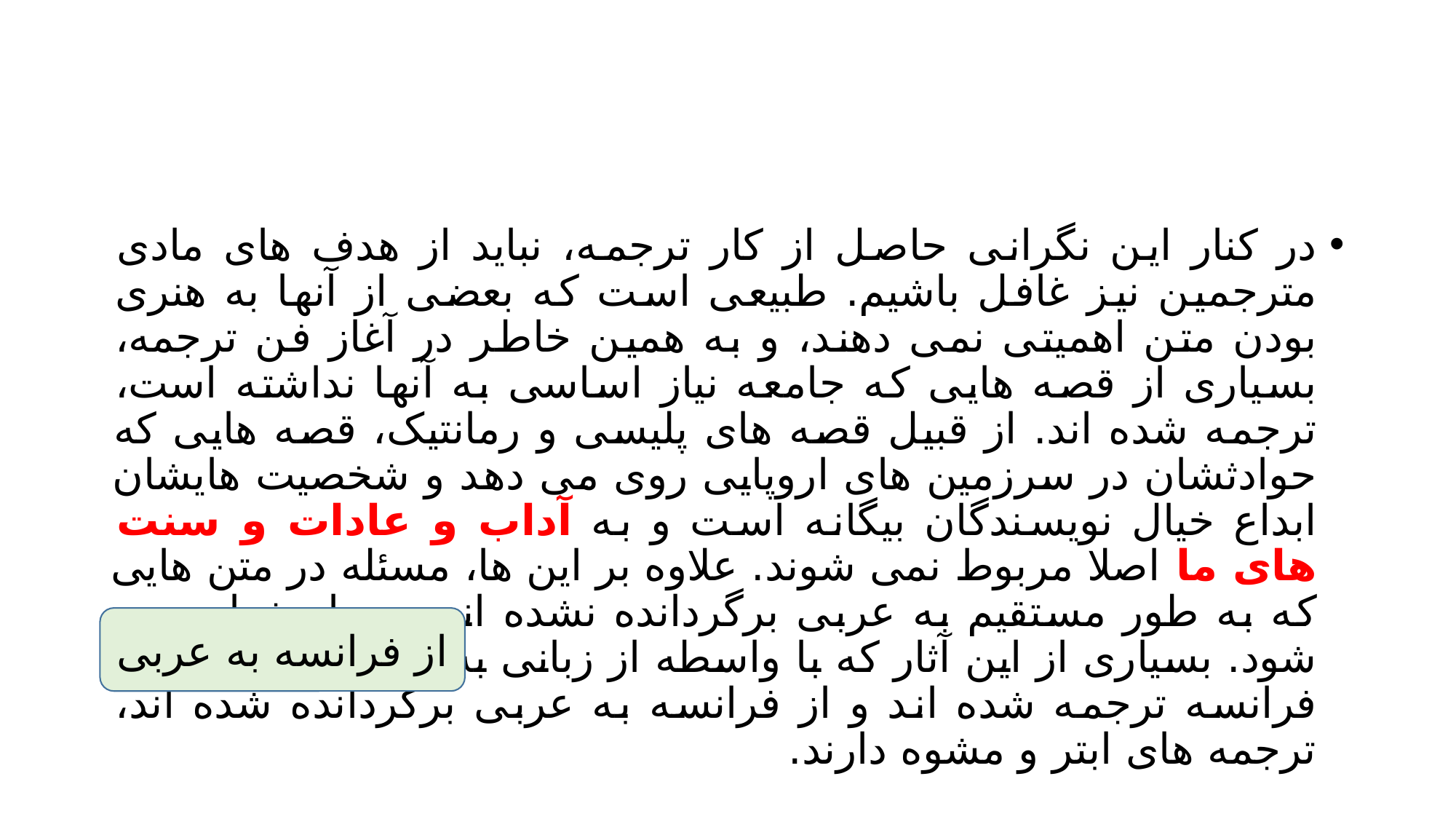

#
در کنار این نگرانی حاصل از کار ترجمه، نباید از هدف های مادی مترجمین نیز غافل باشیم. طبیعی است که بعضی از آنها به هنری بودن متن اهمیتی نمی دهند، و به همین خاطر در آغاز فن ترجمه، بسیاری از قصه هایی که جامعه نیاز اساسی به آنها نداشته است، ترجمه شده اند. از قبیل قصه های پلیسی و رمانتیک، قصه هایی که حوادثشان در سرزمین های اروپایی روی می دهد و شخصیت هایشان ابداع خیال نویسندگان بیگانه است و به آداب و عادات و سنت های ما اصلا مربوط نمی شوند. علاوه بر این ها، مسئله در متن هایی که به طور مستقیم به عربی برگردانده نشده اند، بسیار خراب می شود. بسیاری از این آثار که با واسطه از زبانی به زبان دیگر، ویژه به فرانسه ترجمه شده اند و از فرانسه به عربی برگردانده شده اند، ترجمه های ابتر و مشوه دارند.

از فرانسه به عربی